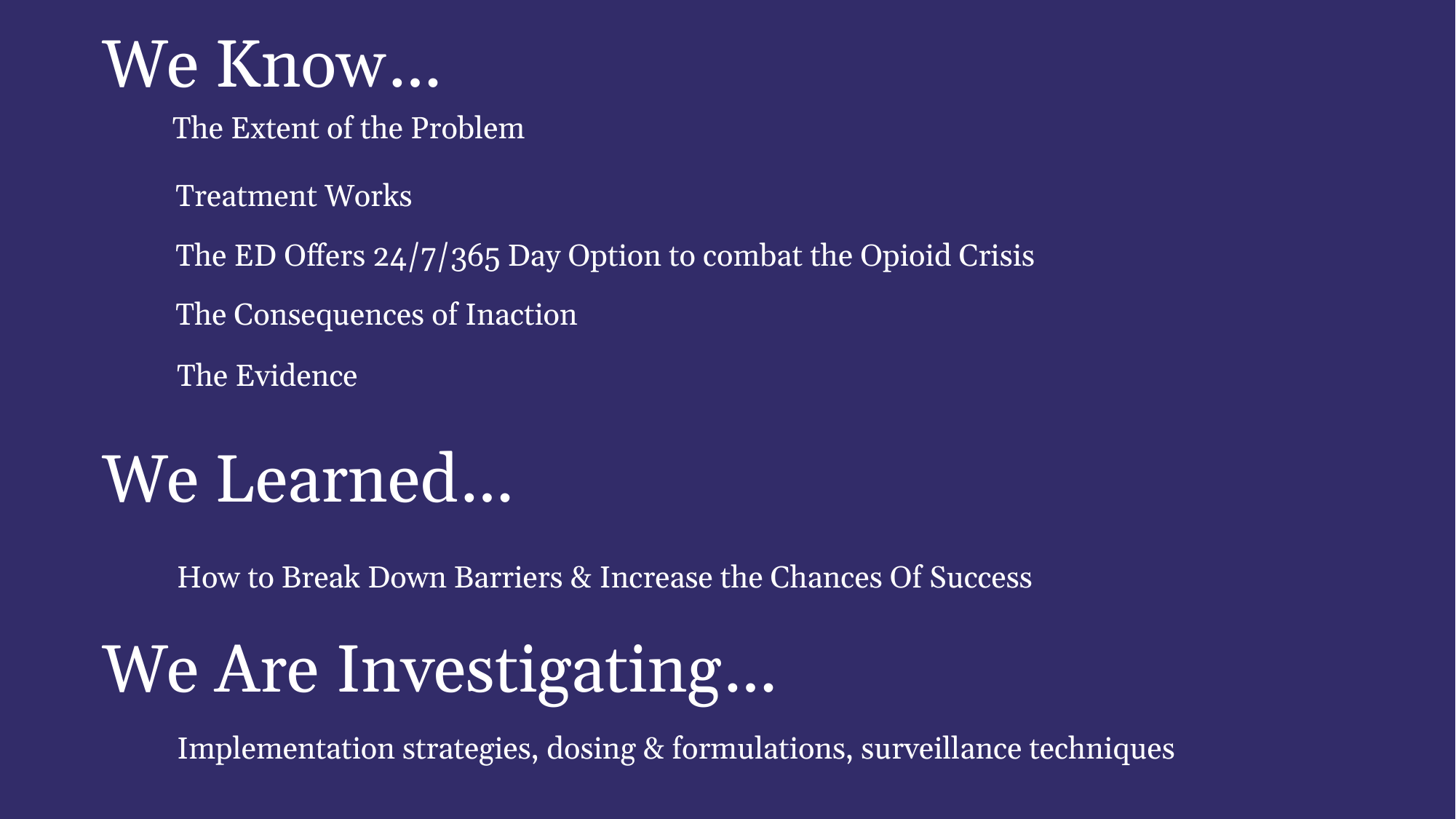

# We Know…
The Extent of the Problem
Treatment Works
The ED Offers 24/7/365 Day Option to combat the Opioid Crisis
The Consequences of Inaction
The Evidence
We Learned…
How to Break Down Barriers & Increase the Chances Of Success
We Are Investigating…
Implementation strategies, dosing & formulations, surveillance techniques